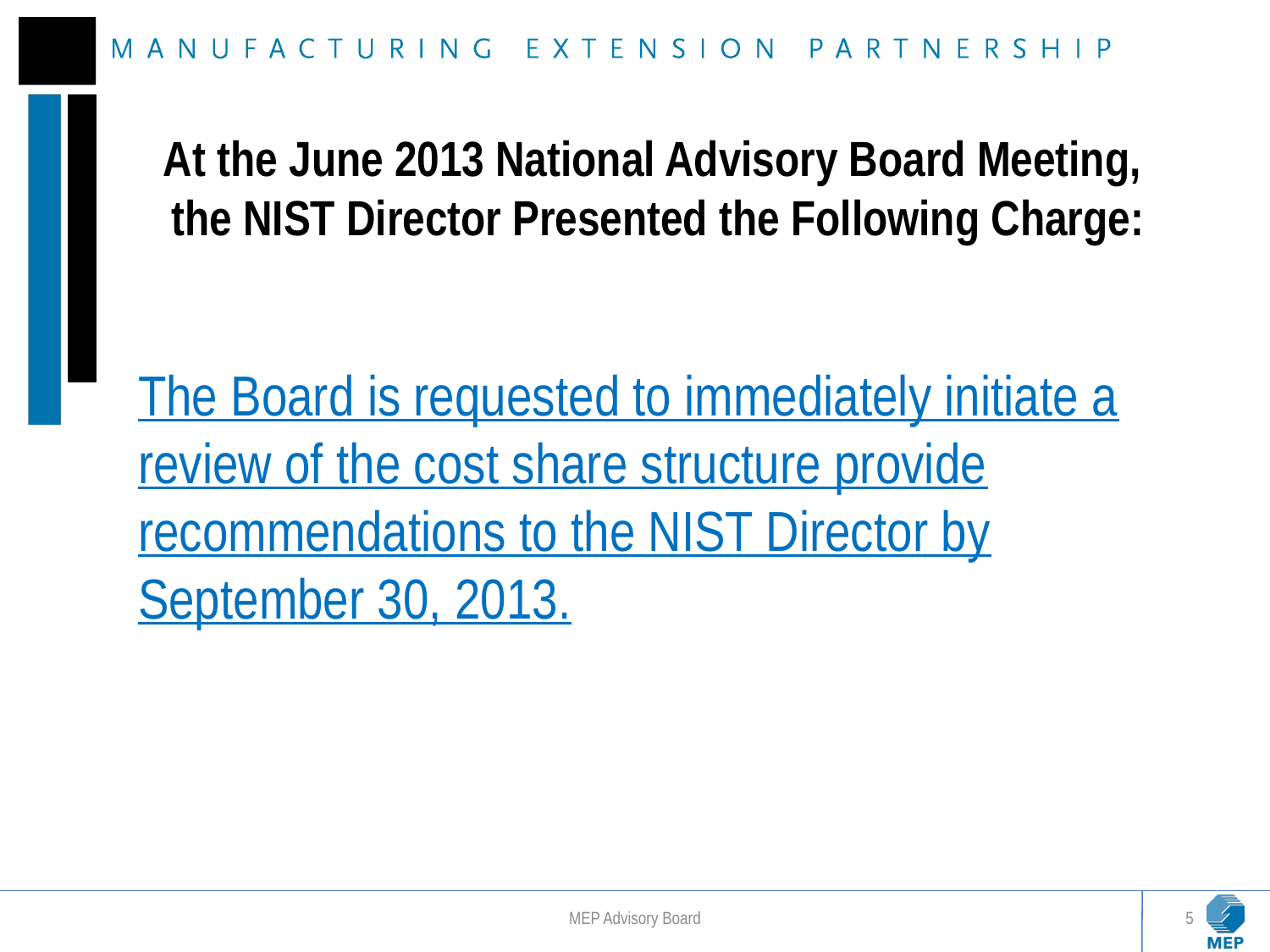

# At the June 2013 National Advisory Board Meeting, the NIST Director Presented the Following Charge:
The Board is requested to immediately initiate a review of the cost share structure provide recommendations to the NIST Director by September 30, 2013.

MEP Advisory Board
5